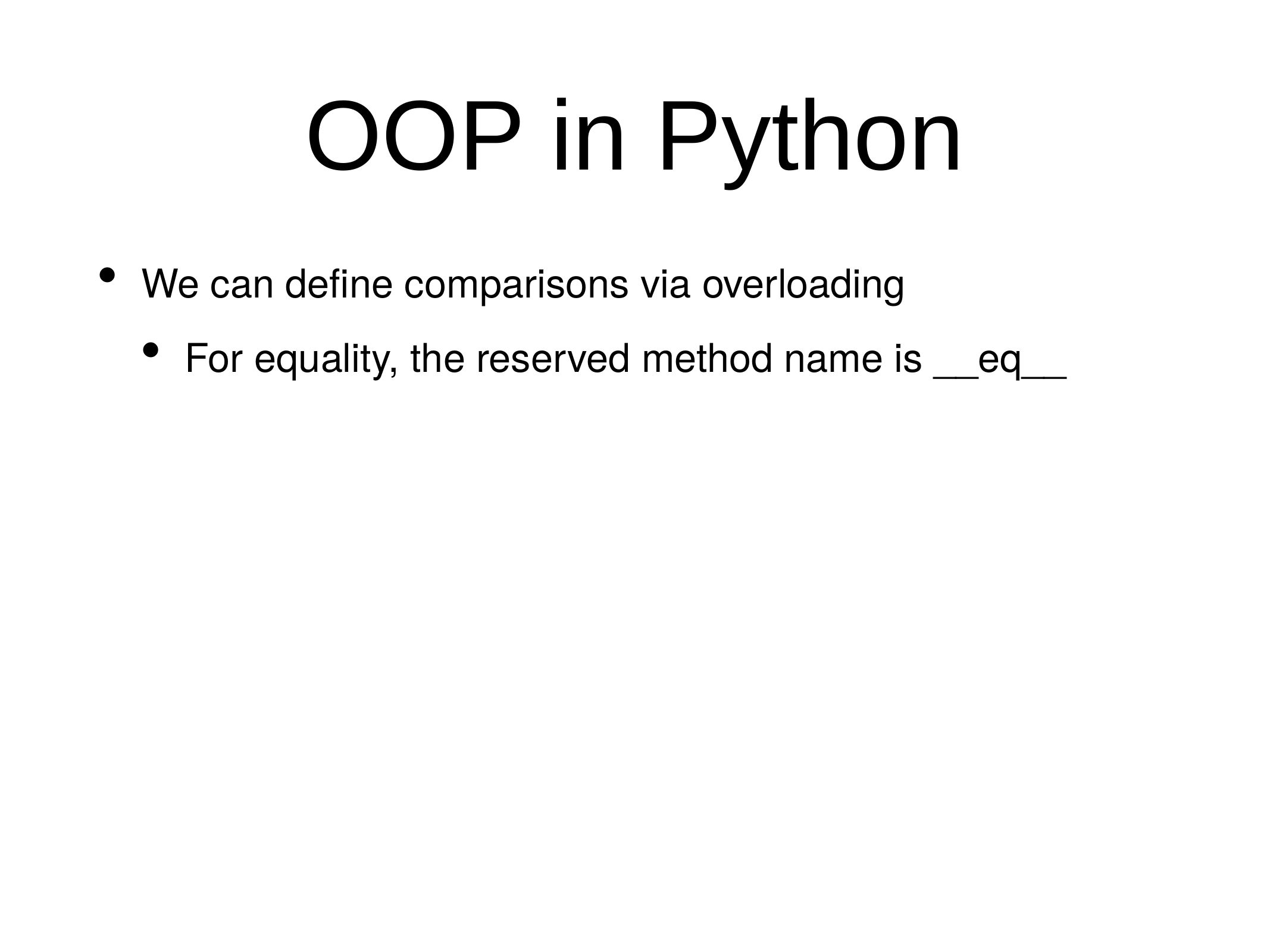

# OOP in Python
We can define comparisons via overloading
For equality, the reserved method name is __eq__